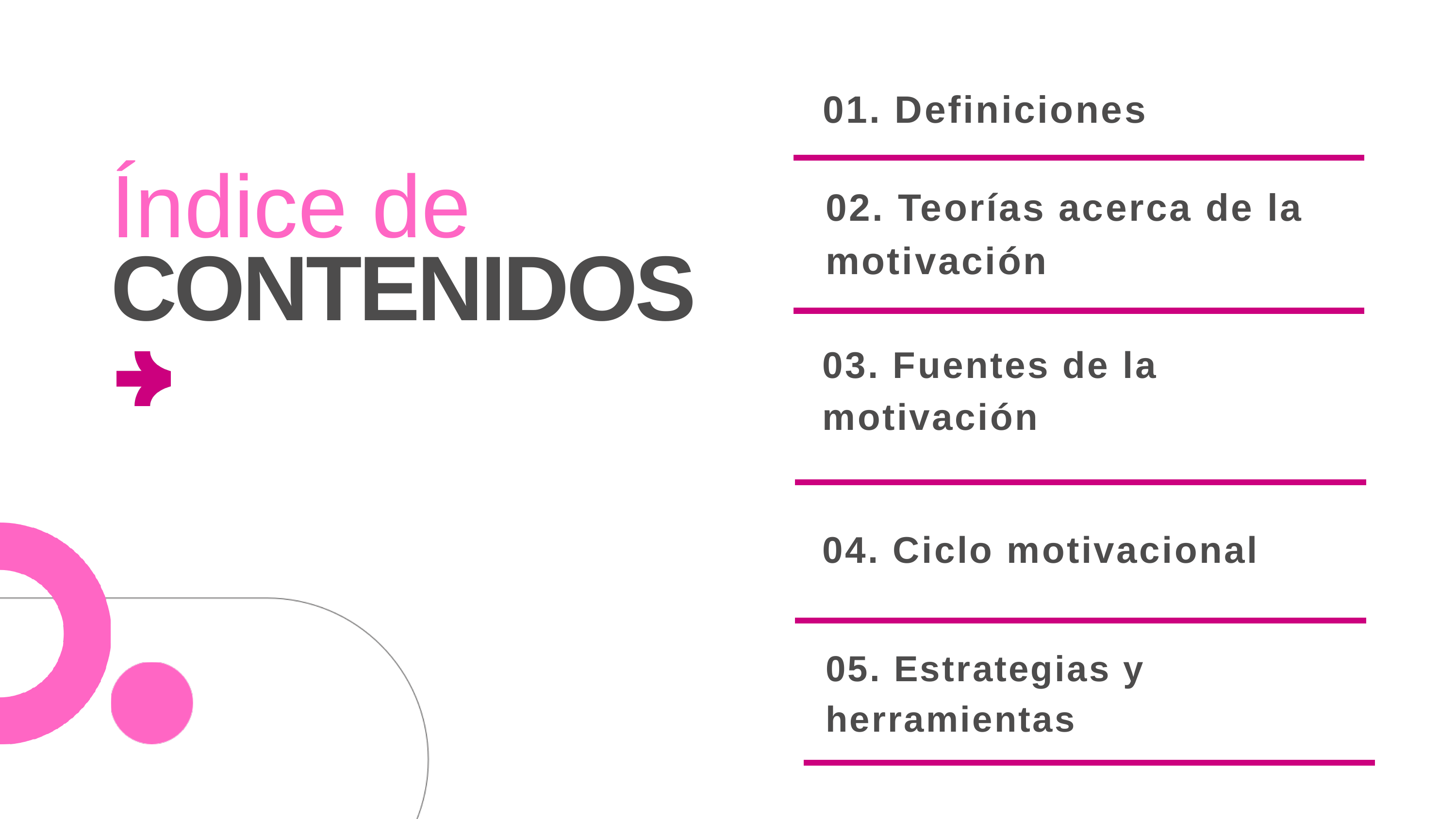

01. Definiciones

02. Teorías acerca de la motivación

03. Fuentes de la motivación

04. Ciclo motivacional

05. Estrategias y herramientas

Índice de
CONTENIDOS